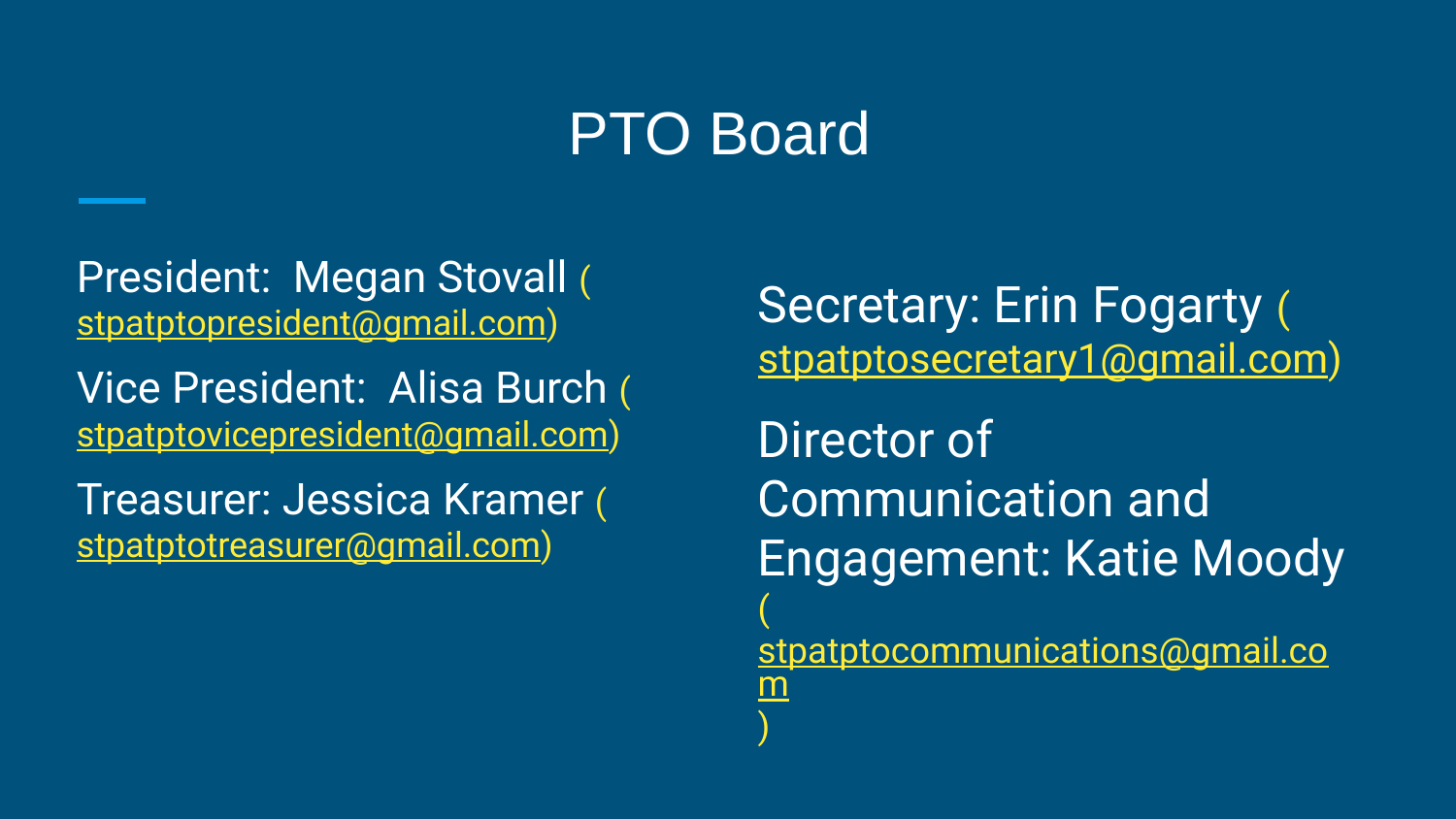

# PTO Board
President:  Megan Stovall (stpatptopresident@gmail.com)
Vice President:  Alisa Burch (stpatptovicepresident@gmail.com)
Treasurer: Jessica Kramer (stpatptotreasurer@gmail.com)
Secretary: Erin Fogarty (stpatptosecretary1@gmail.com)
Director of Communication and Engagement: Katie Moody (stpatptocommunications@gmail.com)